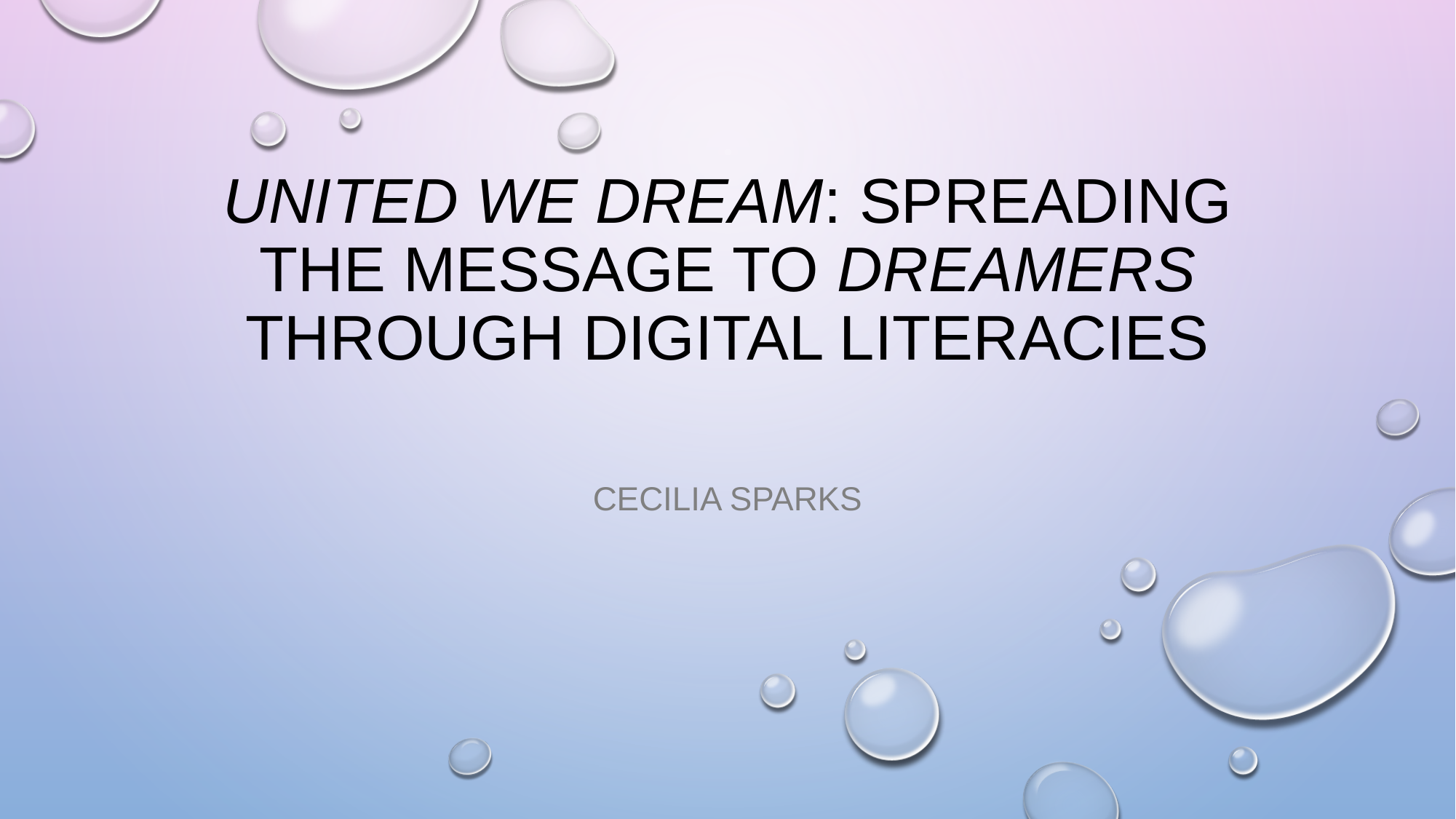

# United We Dream: Spreading the Message to Dreamers Through Digital Literacies
Cecilia Sparks